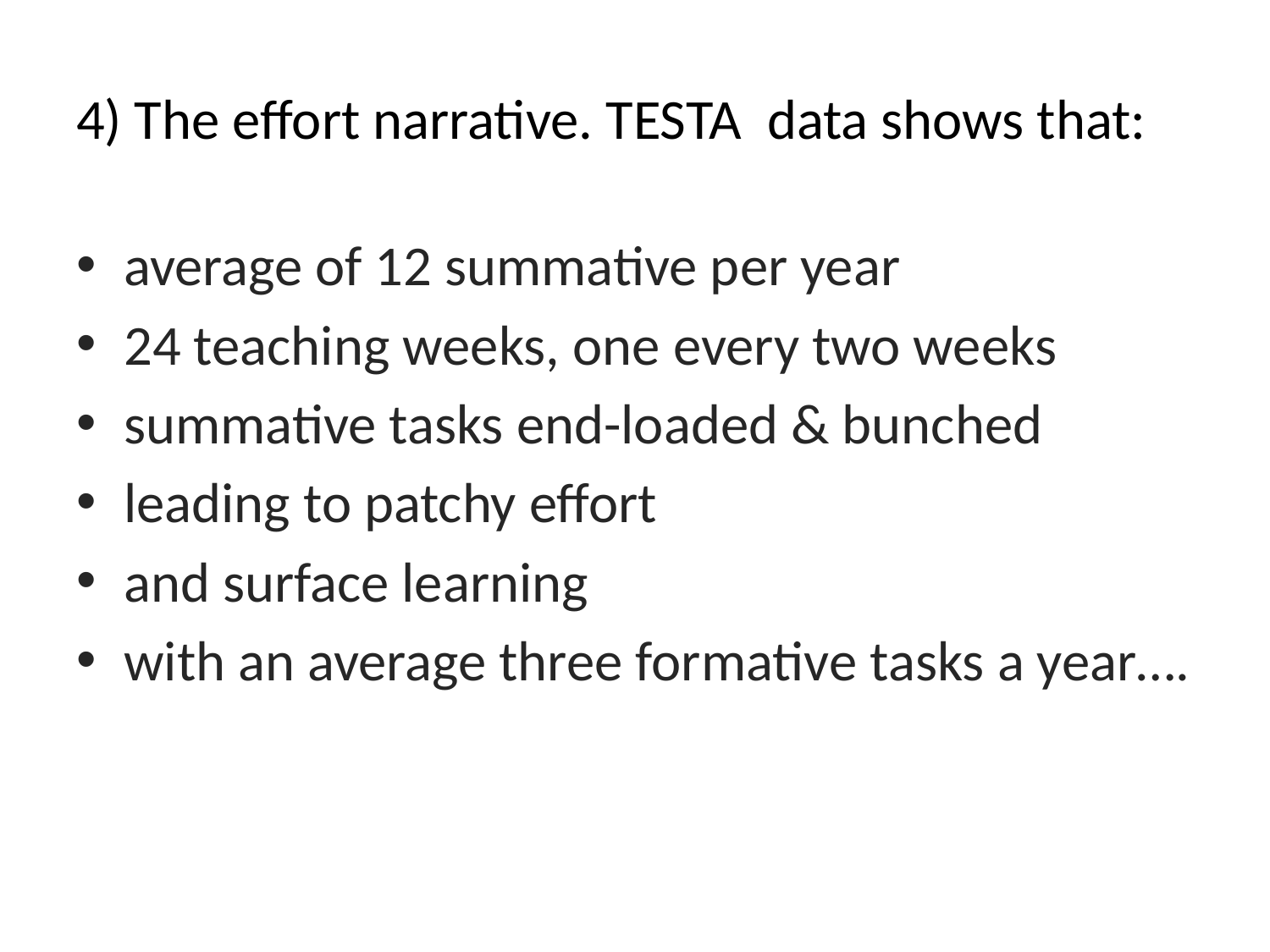

4) The effort narrative. TESTA  data shows that:
average of 12 summative per year
24 teaching weeks, one every two weeks
summative tasks end-loaded & bunched
leading to patchy effort
and surface learning
with an average three formative tasks a year….